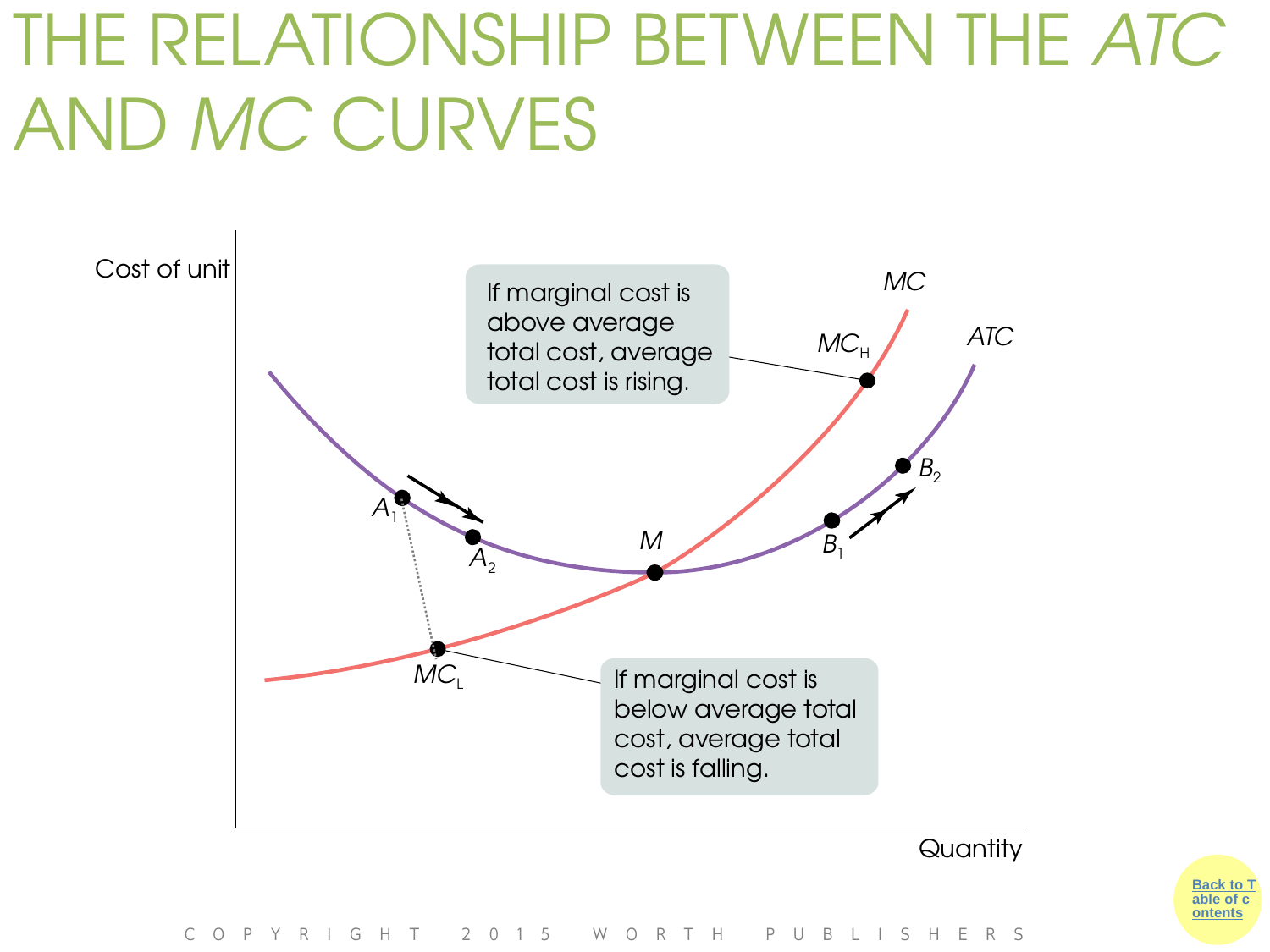

# THE RELATIONSHIP BETWEEN THE ATC AND MC CURVES

Cost of unit

MC
If marginal cost is above average total cost, average total cost is rising.

ATC
MCH

B2

A1

M
B1

A2

MCL
If marginal cost is below average total cost, average total cost is falling.
Quantity
Copyright 2015 Worth Publishers